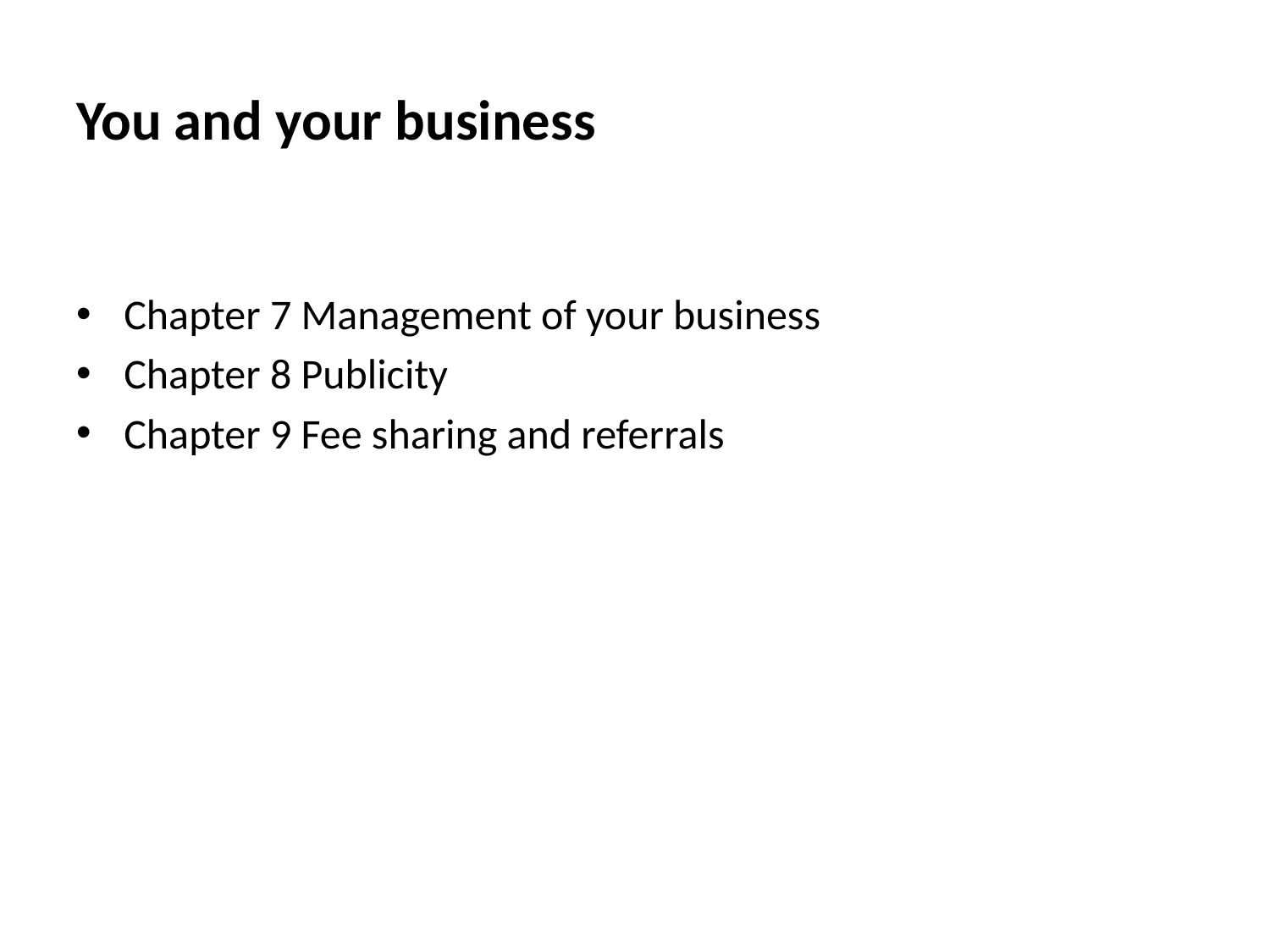

# You and your business

Chapter 7 Management of your business
Chapter 8 Publicity
Chapter 9 Fee sharing and referrals